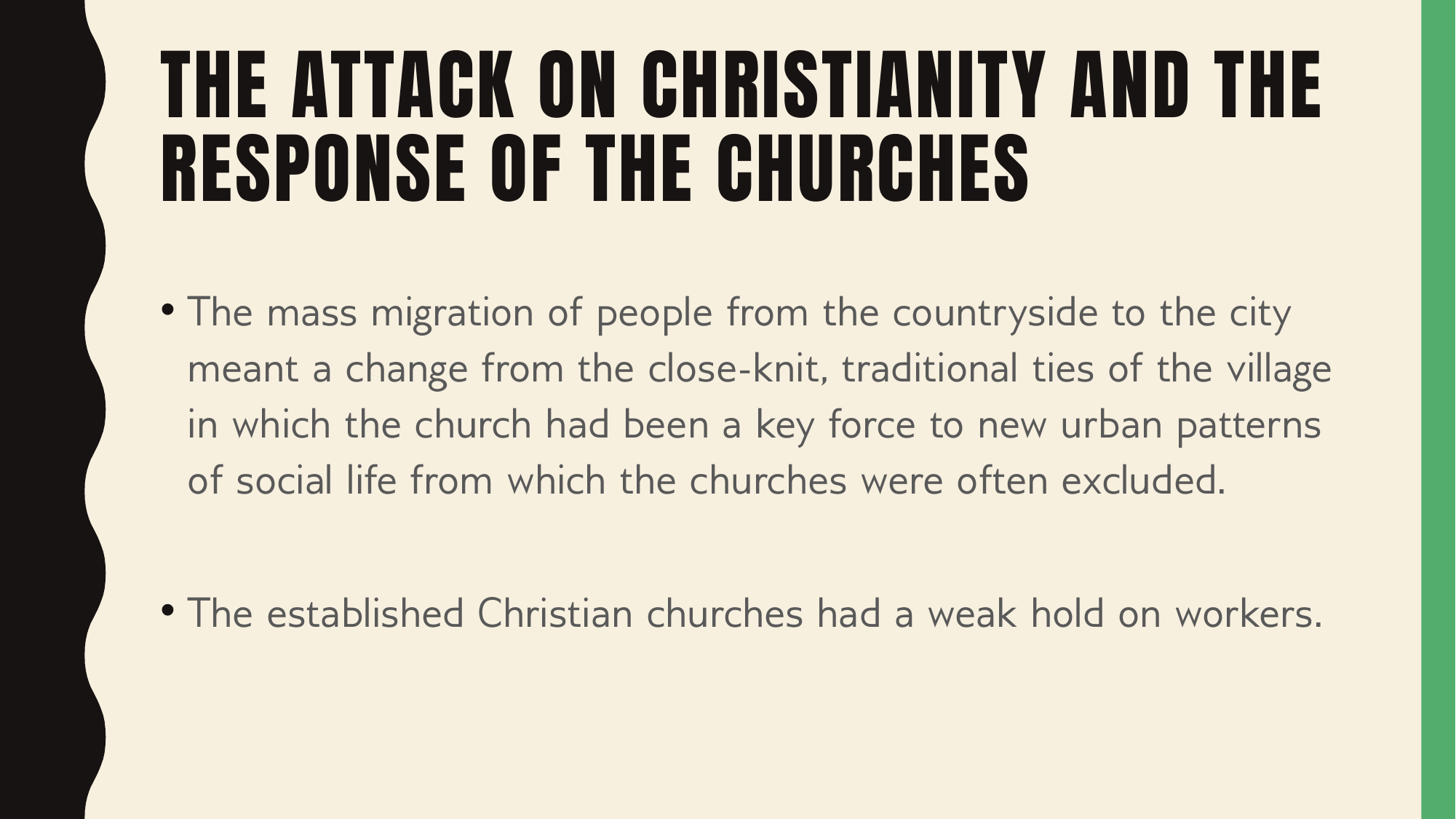

# The attack on Christianity and the response of the churches
The mass migration of people from the countryside to the city meant a change from the close-knit, traditional ties of the village in which the church had been a key force to new urban patterns of social life from which the churches were often excluded.

The established Christian churches had a weak hold on workers.